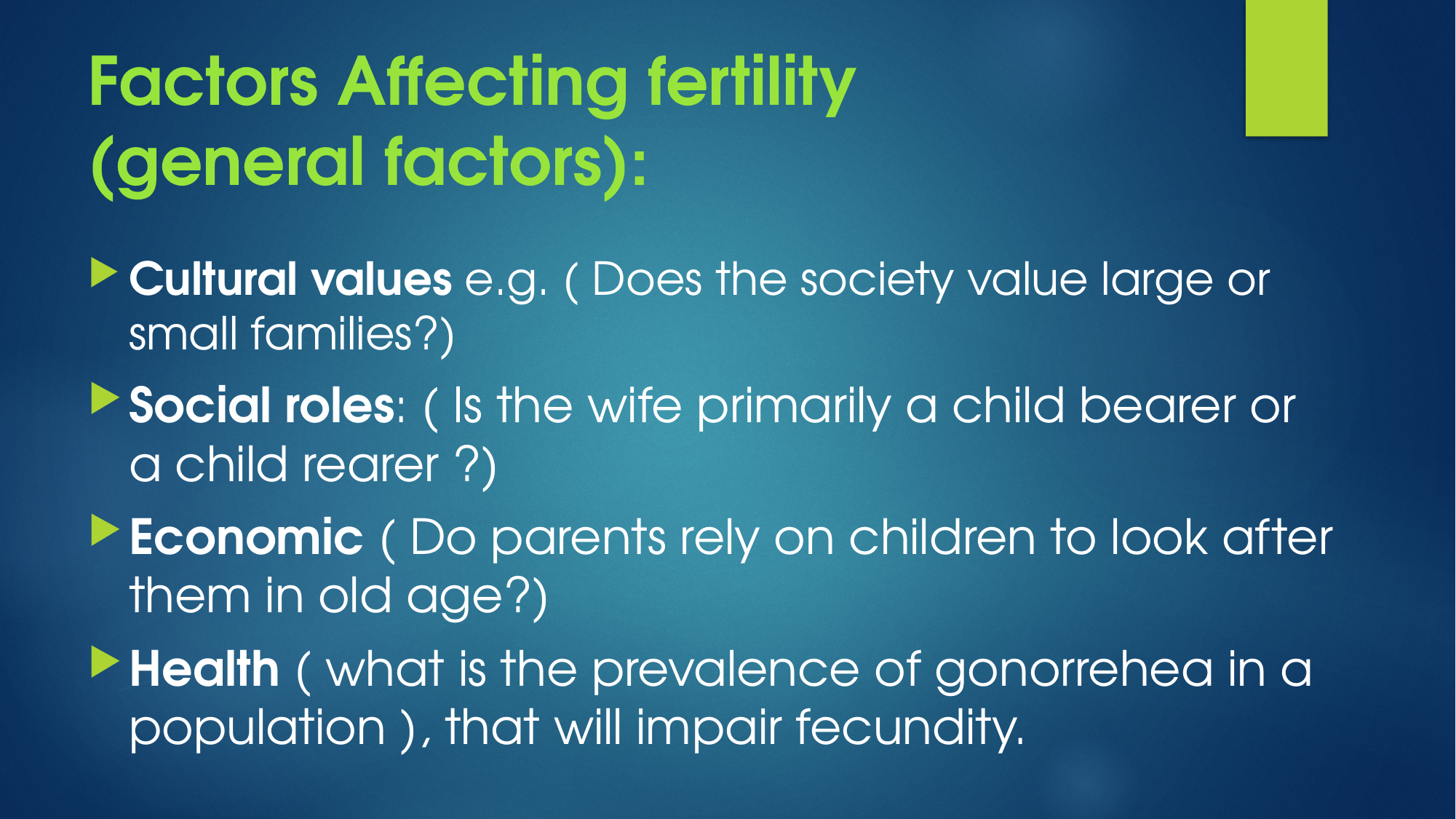

# Factors Affecting fertility (general factors):
Cultural values e.g. ( Does the society value large or small families?)
Social roles: ( Is the wife primarily a child bearer or a child rearer ?)
Economic ( Do parents rely on children to look after them in old age?)
Health ( what is the prevalence of gonorrehea in a population ), that will impair fecundity.